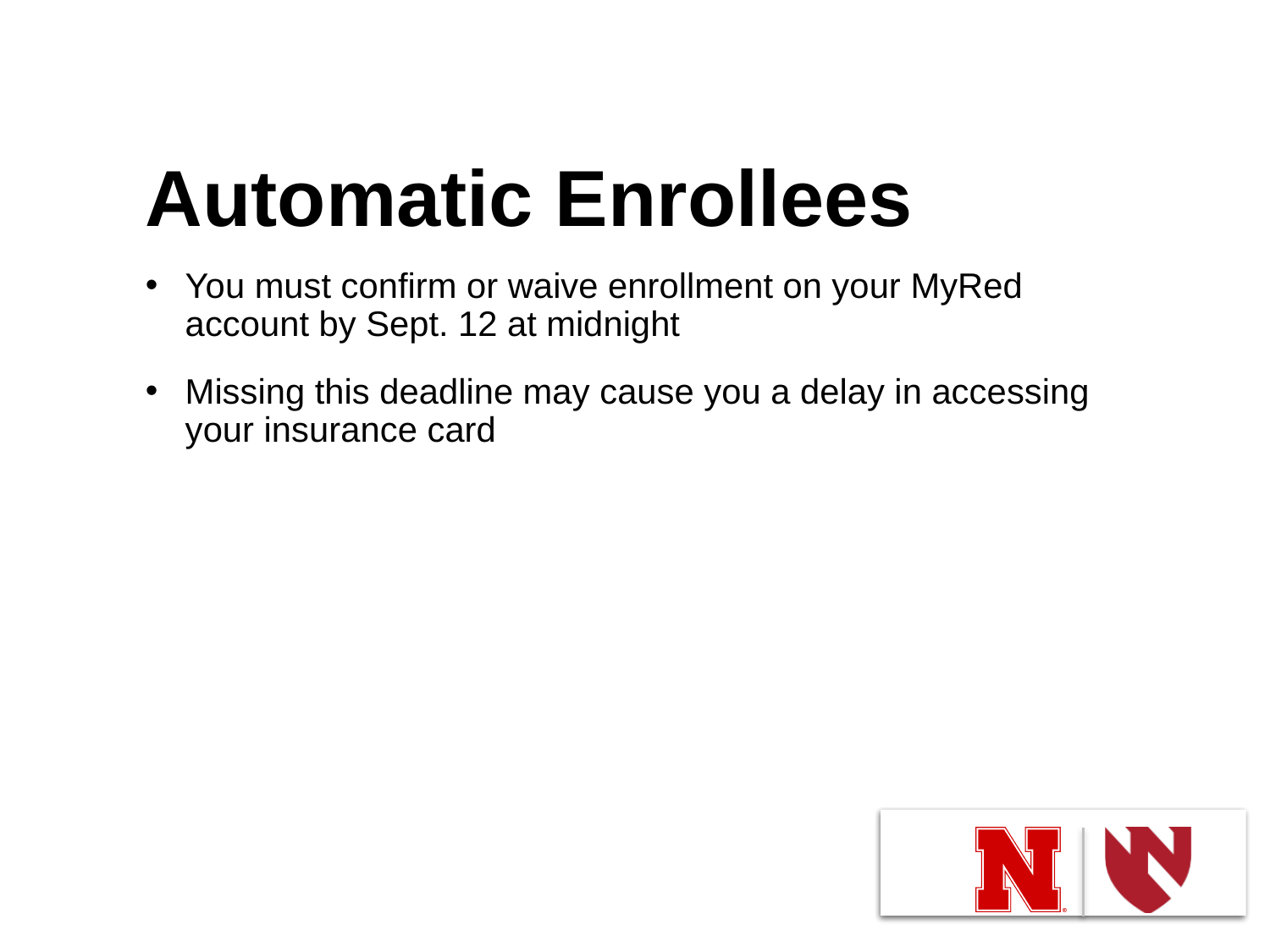

# Automatic Enrollees
You must confirm or waive enrollment on your MyRed account by Sept. 12 at midnight

Missing this deadline may cause you a delay in accessing your insurance card